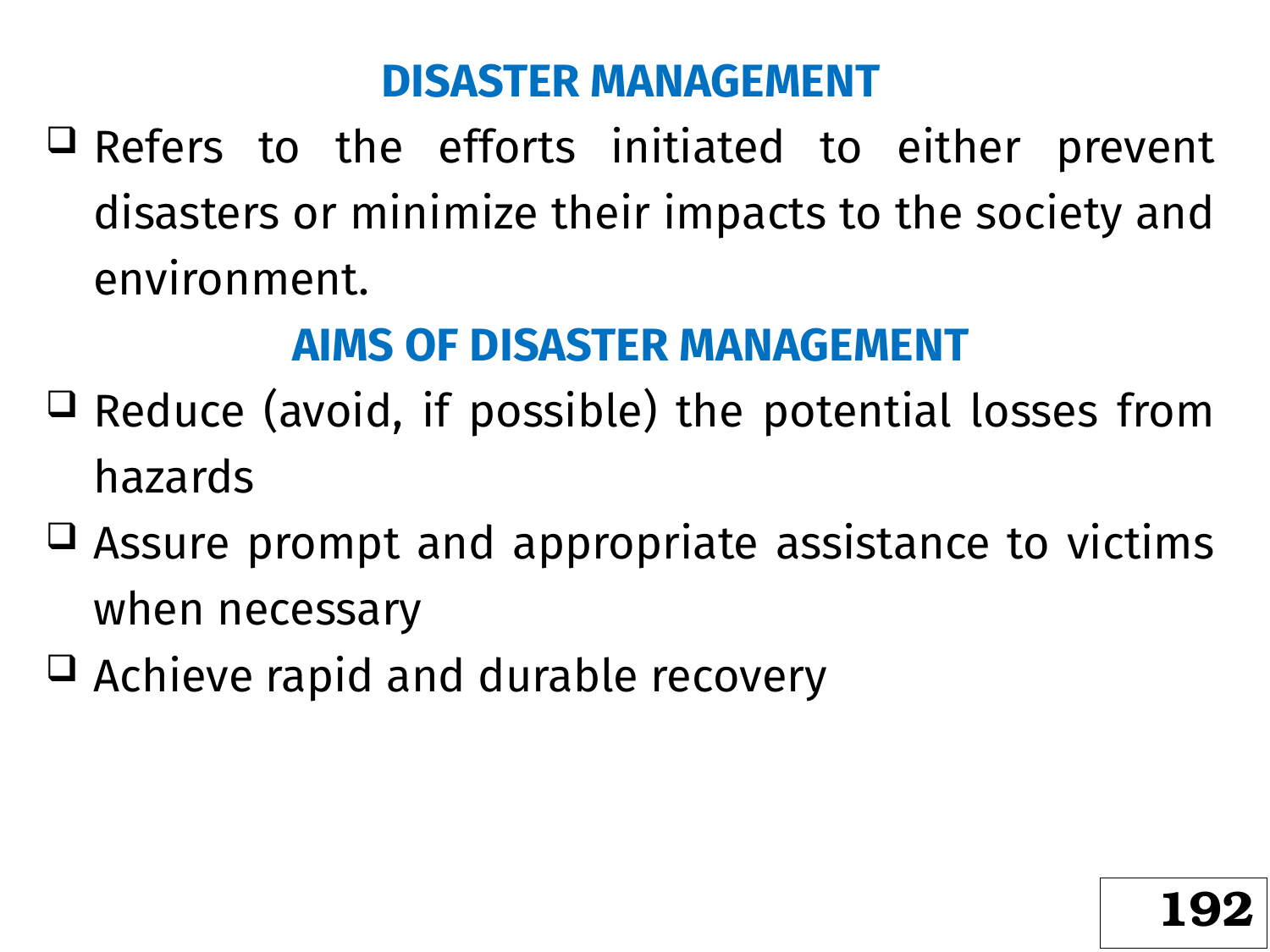

DISASTER MANAGEMENT
Refers to the efforts initiated to either prevent disasters or minimize their impacts to the society and environment.
AIMS OF DISASTER MANAGEMENT
Reduce (avoid, if possible) the potential losses from hazards
Assure prompt and appropriate assistance to victims when necessary
Achieve rapid and durable recovery

192